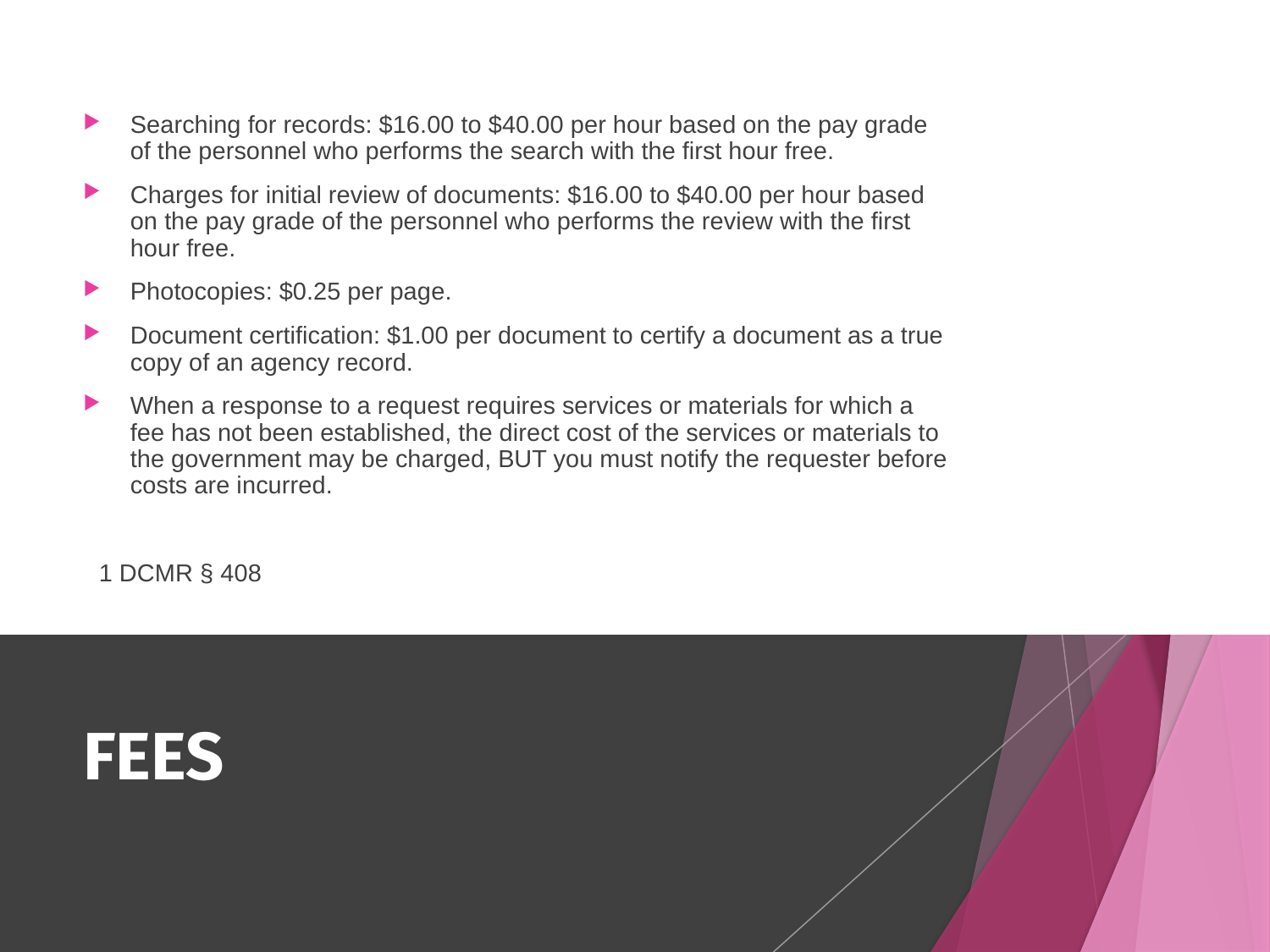

Searching for records: $16.00 to $40.00 per hour based on the pay grade of the personnel who performs the search with the first hour free.
Charges for initial review of documents: $16.00 to $40.00 per hour based on the pay grade of the personnel who performs the review with the first hour free.
Photocopies: $0.25 per page.
Document certification: $1.00 per document to certify a document as a true copy of an agency record.
When a response to a request requires services or materials for which a fee has not been established, the direct cost of the services or materials to the government may be charged, BUT you must notify the requester before costs are incurred.

1 DCMR § 408

# FEES